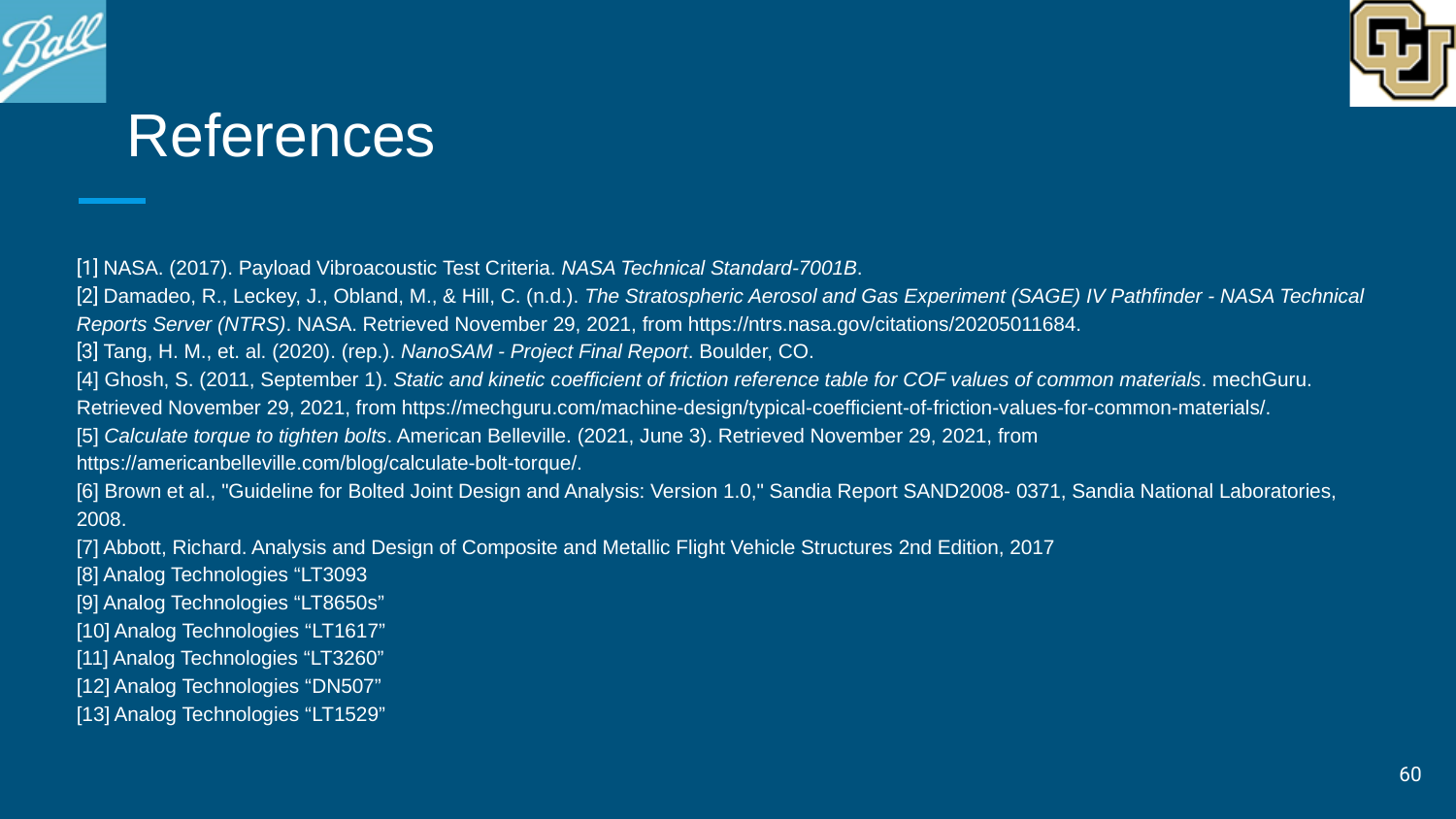

# References
[1] NASA. (2017). Payload Vibroacoustic Test Criteria. NASA Technical Standard-7001B.
[2] Damadeo, R., Leckey, J., Obland, M., & Hill, C. (n.d.). The Stratospheric Aerosol and Gas Experiment (SAGE) IV Pathfinder - NASA Technical Reports Server (NTRS). NASA. Retrieved November 29, 2021, from https://ntrs.nasa.gov/citations/20205011684.
[3] Tang, H. M., et. al. (2020). (rep.). NanoSAM - Project Final Report. Boulder, CO.
[4] Ghosh, S. (2011, September 1). Static and kinetic coefficient of friction reference table for COF values of common materials. mechGuru. Retrieved November 29, 2021, from https://mechguru.com/machine-design/typical-coefficient-of-friction-values-for-common-materials/.
[5] Calculate torque to tighten bolts. American Belleville. (2021, June 3). Retrieved November 29, 2021, from https://americanbelleville.com/blog/calculate-bolt-torque/.
[6] Brown et al., "Guideline for Bolted Joint Design and Analysis: Version 1.0," Sandia Report SAND2008- 0371, Sandia National Laboratories, 2008.
[7] Abbott, Richard. Analysis and Design of Composite and Metallic Flight Vehicle Structures 2nd Edition, 2017
[8] Analog Technologies “LT3093
[9] Analog Technologies “LT8650s”
[10] Analog Technologies “LT1617”
[11] Analog Technologies “LT3260”
[12] Analog Technologies “DN507”
[13] Analog Technologies “LT1529”

60